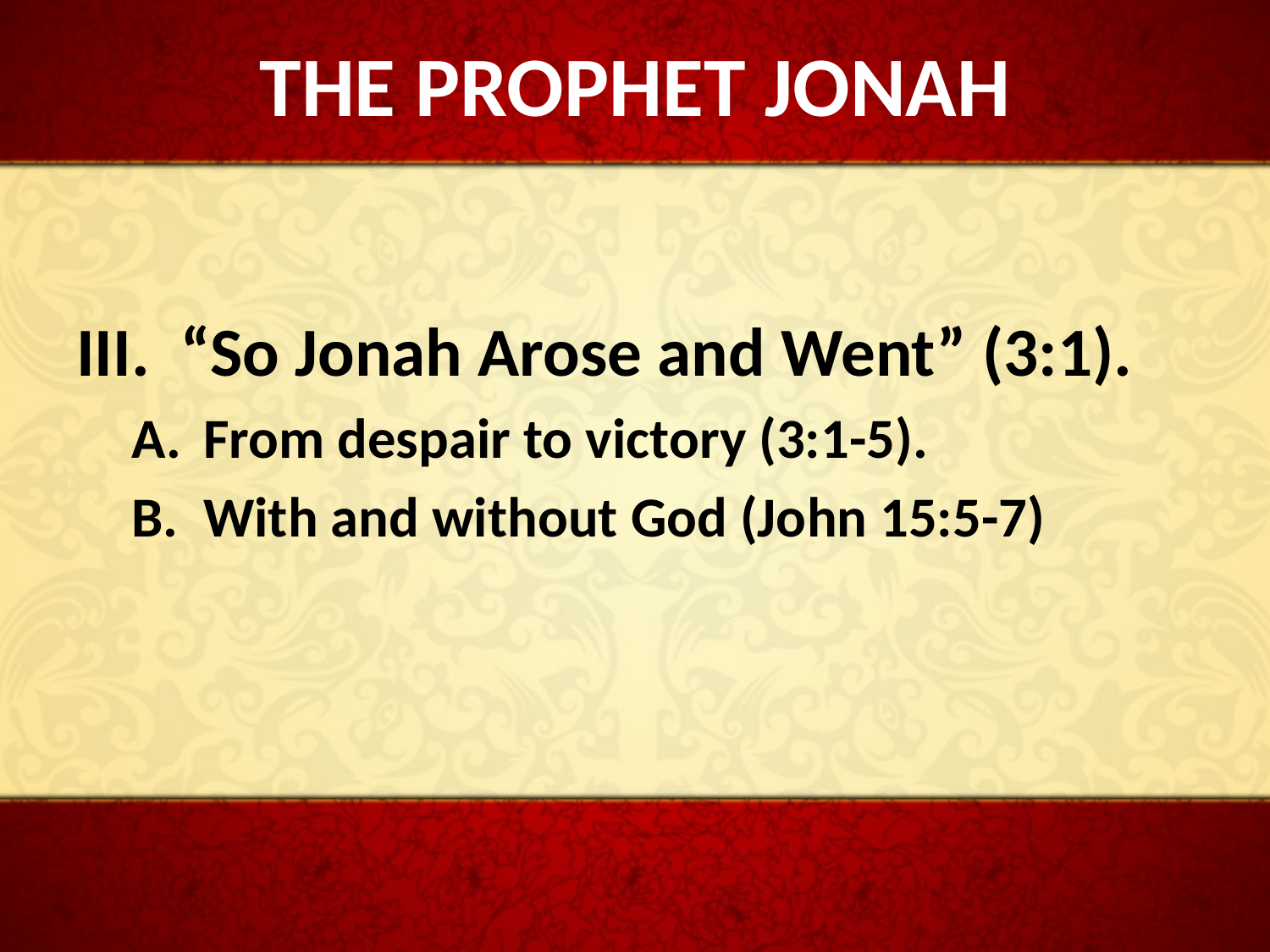

# The Prophet Jonah
III.  “So Jonah Arose and Went” (3:1).
From despair to victory (3:1-5).
With and without God (John 15:5-7)